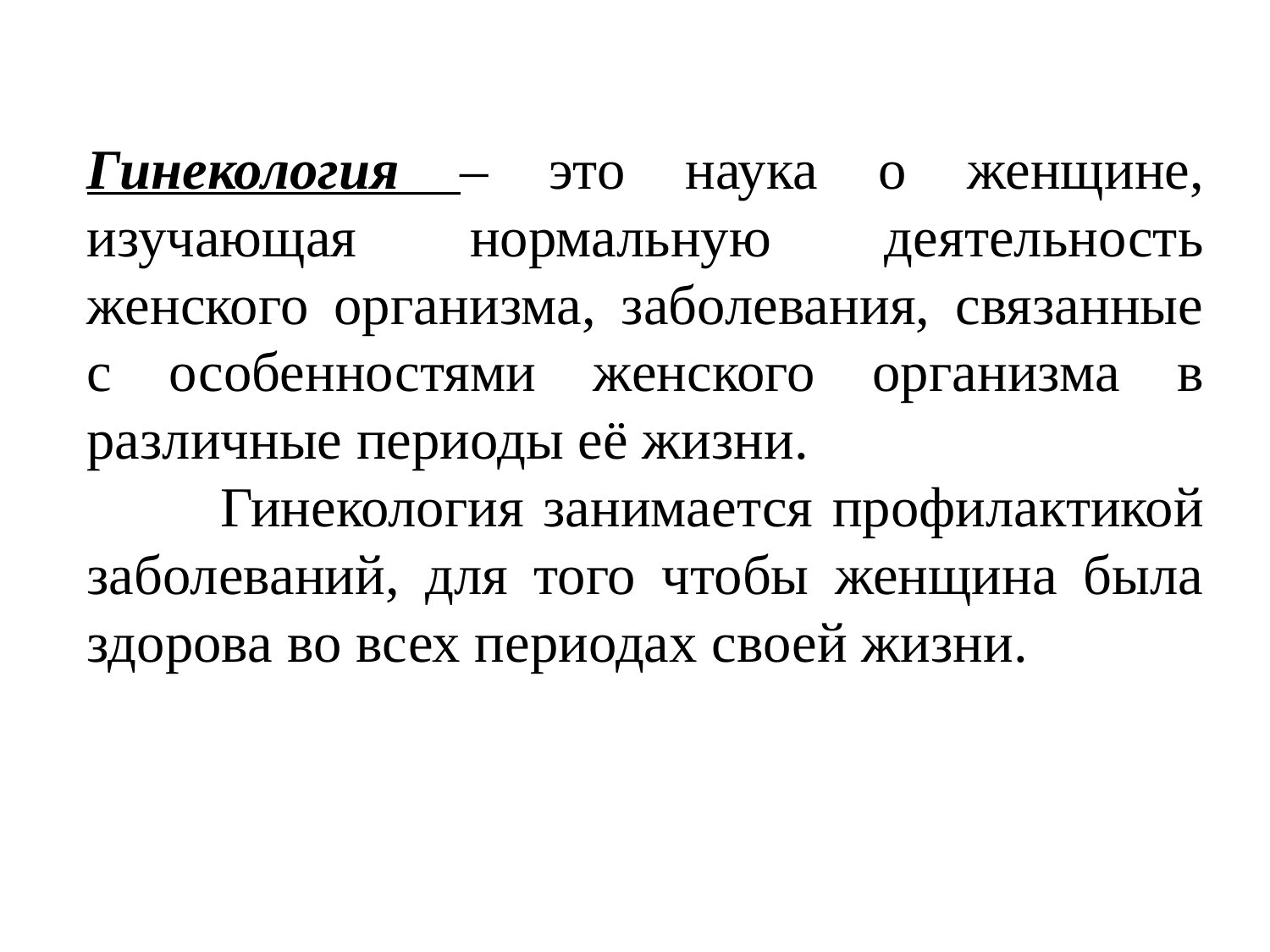

Гинекология – это наука о женщине, изучающая нормальную деятельность женского организма, заболевания, связанные с особенностями женского организма в различные периоды её жизни.
       Гинекология занимается профилактикой заболеваний, для того чтобы женщина была здорова во всех периодах своей жизни.